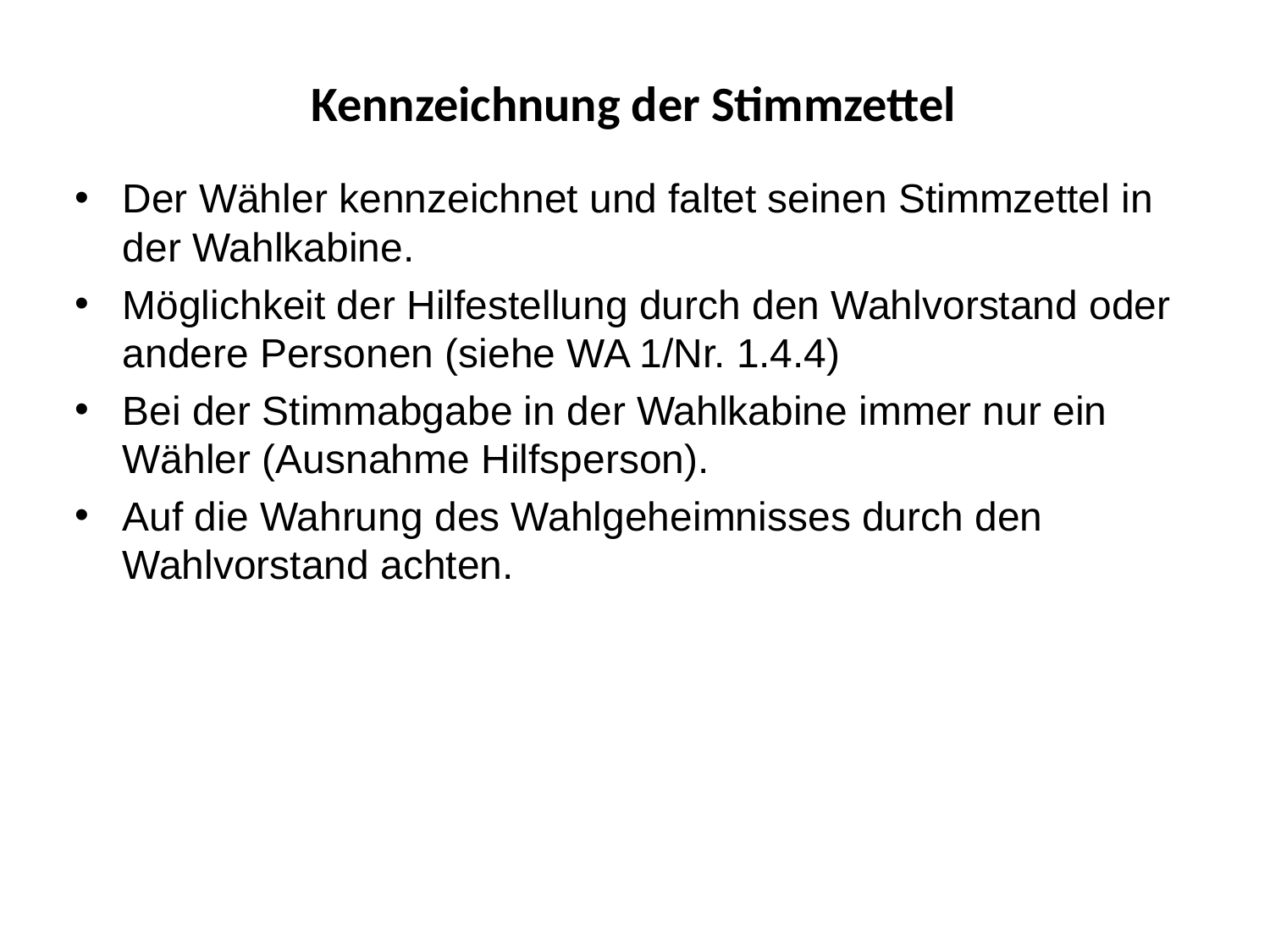

Kennzeichnung der Stimmzettel
Der Wähler kennzeichnet und faltet seinen Stimmzettel in der Wahlkabine.
Möglichkeit der Hilfestellung durch den Wahlvorstand oder andere Personen (siehe WA 1/Nr. 1.4.4)
Bei der Stimmabgabe in der Wahlkabine immer nur ein Wähler (Ausnahme Hilfsperson).
Auf die Wahrung des Wahlgeheimnisses durch den Wahlvorstand achten.